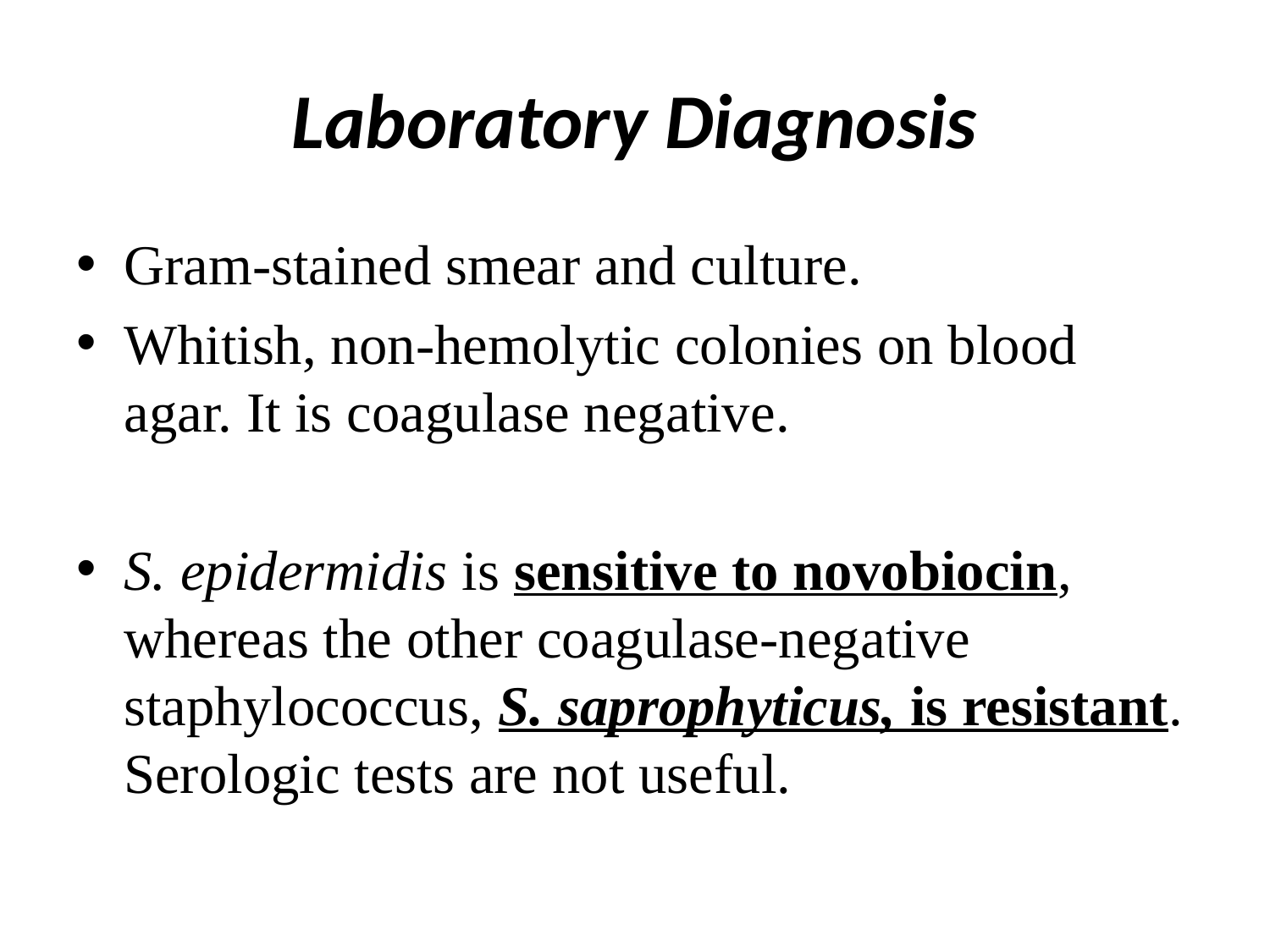

# Laboratory Diagnosis
Gram-stained smear and culture.
Whitish, non-hemolytic colonies on blood agar. It is coagulase negative.

S. epidermidis is sensitive to novobiocin, whereas the other coagulase-negative staphylococcus, S. saprophyticus, is resistant. Serologic tests are not useful.